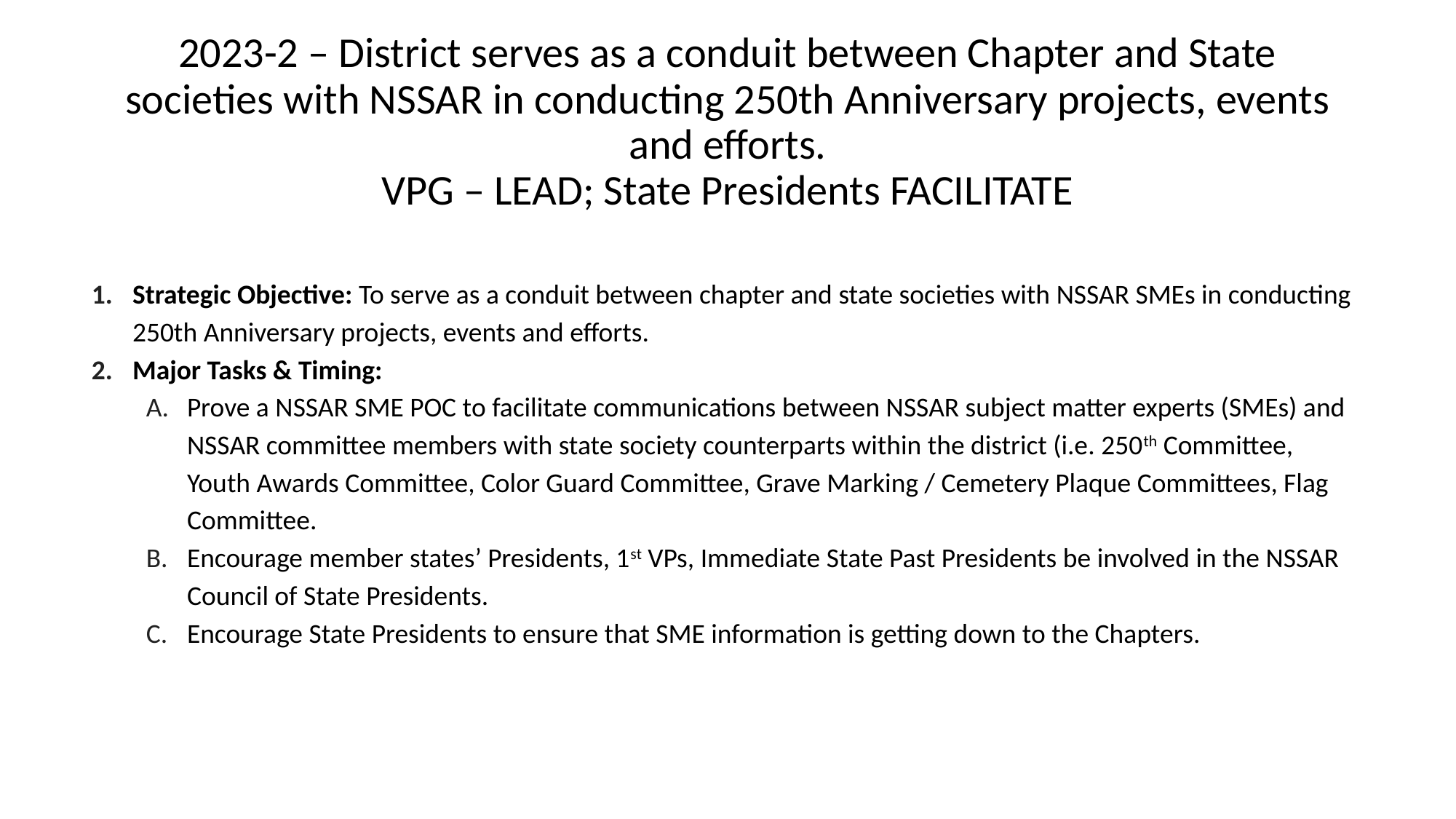

# 2023-2 – District serves as a conduit between Chapter and State societies with NSSAR in conducting 250th Anniversary projects, events and efforts. VPG – LEAD; State Presidents FACILITATE
Strategic Objective: To serve as a conduit between chapter and state societies with NSSAR SMEs in conducting 250th Anniversary projects, events and efforts.
Major Tasks & Timing:
Prove a NSSAR SME POC to facilitate communications between NSSAR subject matter experts (SMEs) and NSSAR committee members with state society counterparts within the district (i.e. 250th Committee, Youth Awards Committee, Color Guard Committee, Grave Marking / Cemetery Plaque Committees, Flag Committee.
Encourage member states’ Presidents, 1st VPs, Immediate State Past Presidents be involved in the NSSAR Council of State Presidents.
Encourage State Presidents to ensure that SME information is getting down to the Chapters.